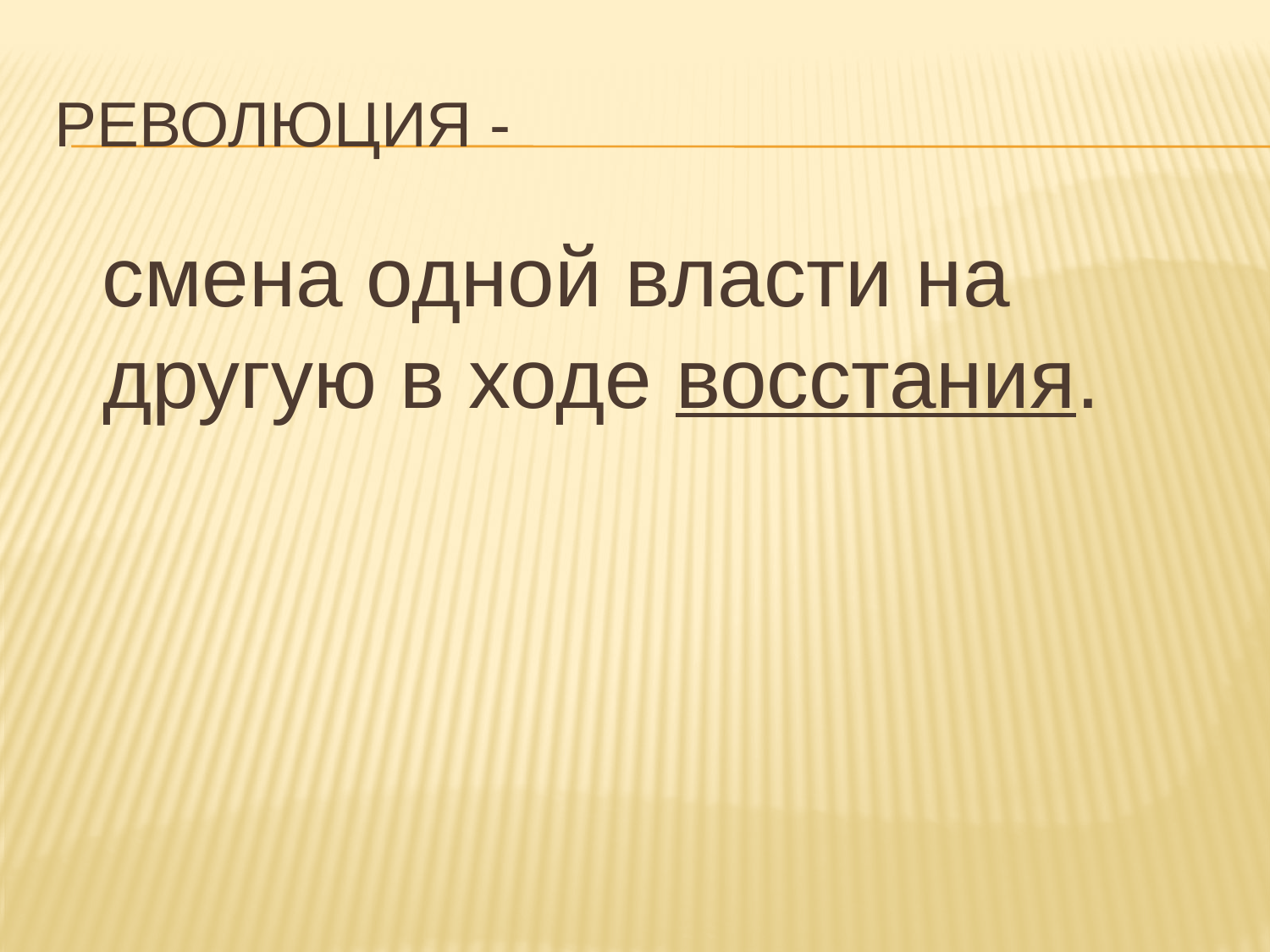

# Революция -
  смена одной власти на другую в ходе восстания.